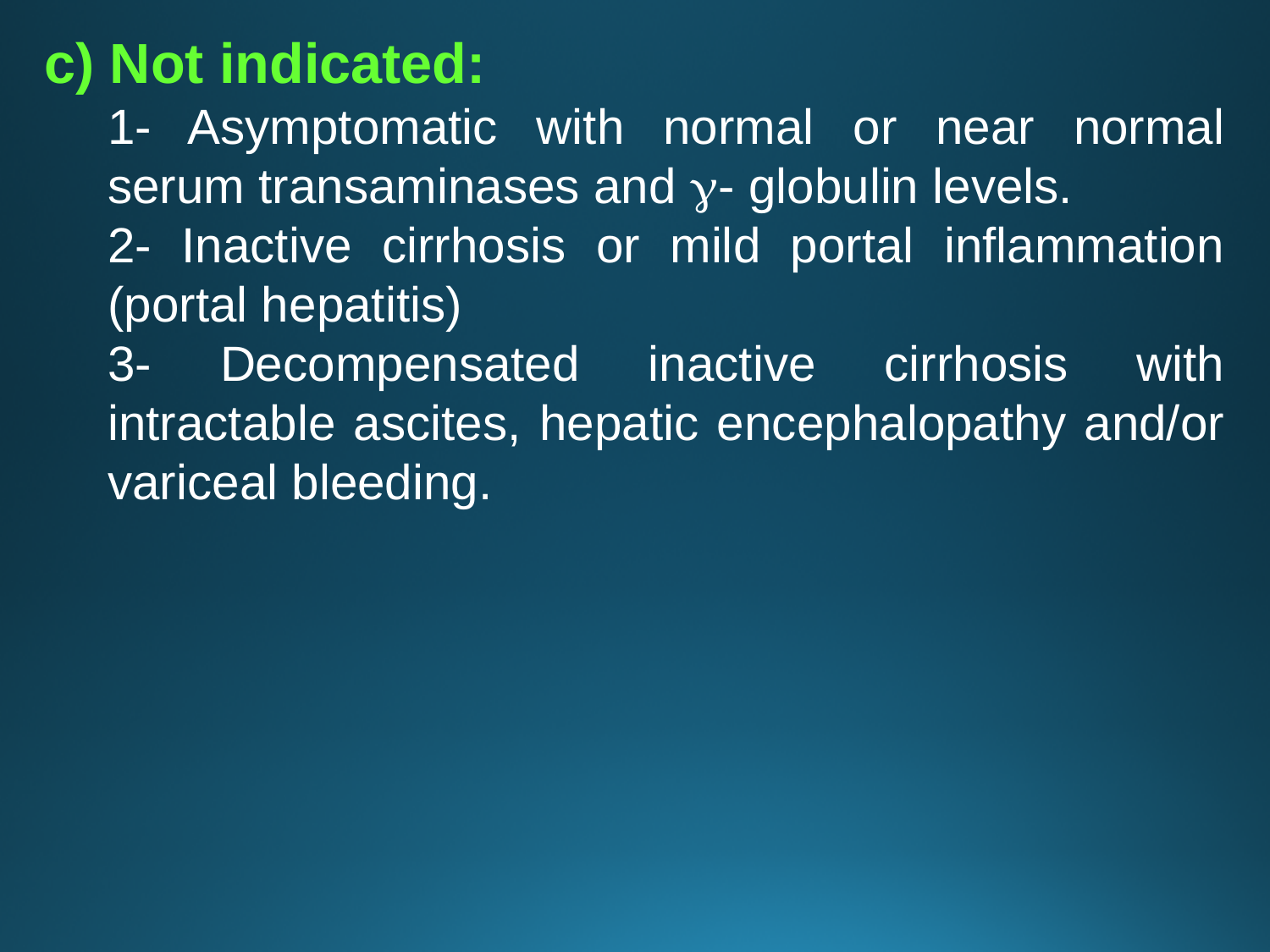

c) Not indicated:
1- Asymptomatic with normal or near normal serum transaminases and γ- globulin levels.
2- Inactive cirrhosis or mild portal inflammation (portal hepatitis)
3- Decompensated inactive cirrhosis with intractable ascites, hepatic encephalopathy and/or variceal bleeding.